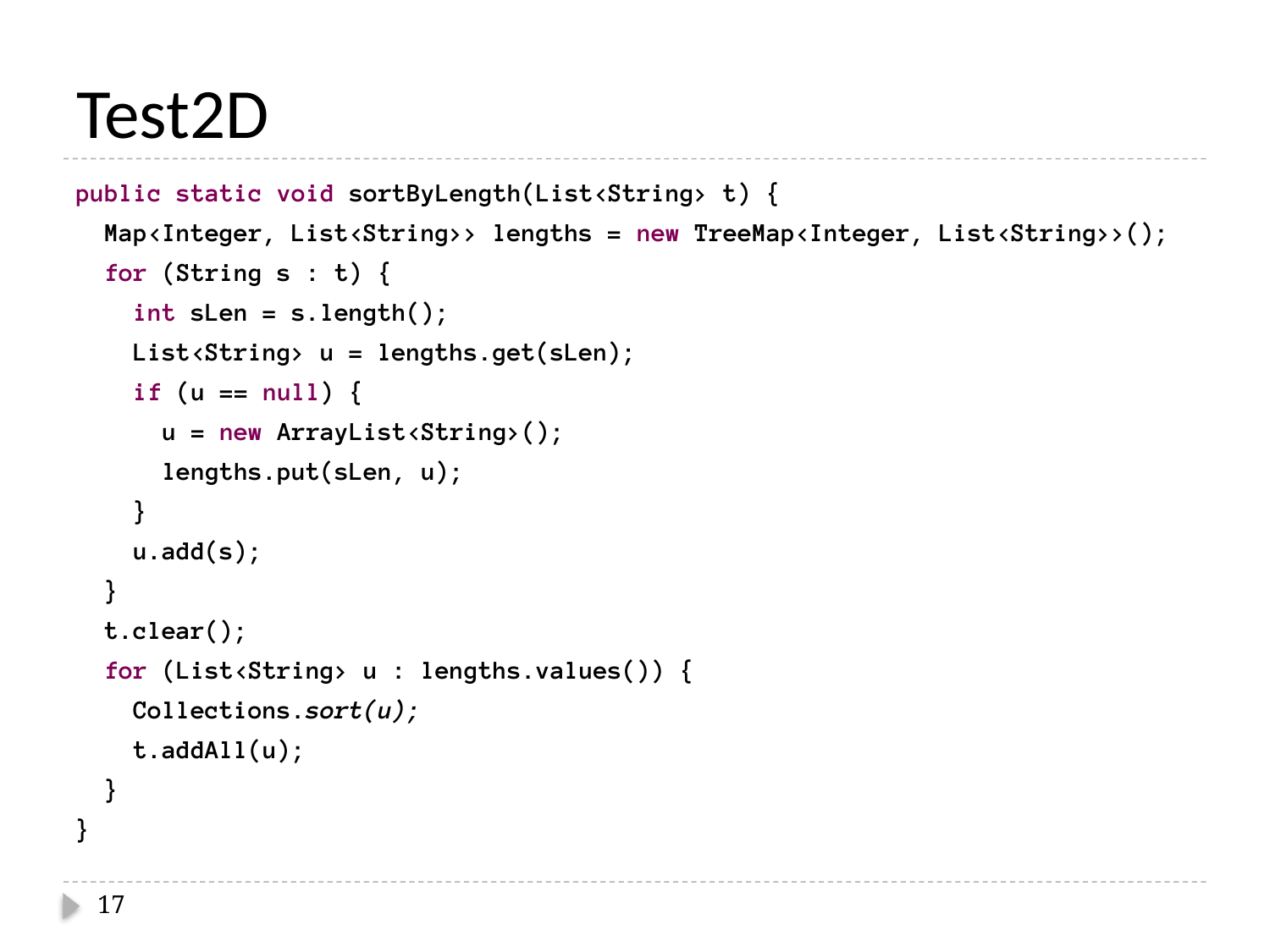

# Test2D
public static void sortByLength(List<String> t) {
  Map<Integer, List<String>> lengths = new TreeMap<Integer, List<String>>();
  for (String s : t) {
    int sLen = s.length();
    List<String> u = lengths.get(sLen);
    if (u == null) {
      u = new ArrayList<String>();
      lengths.put(sLen, u);
    }
    u.add(s);
  }
  t.clear();
  for (List<String> u : lengths.values()) {
    Collections.sort(u);
    t.addAll(u);
  }
}
17